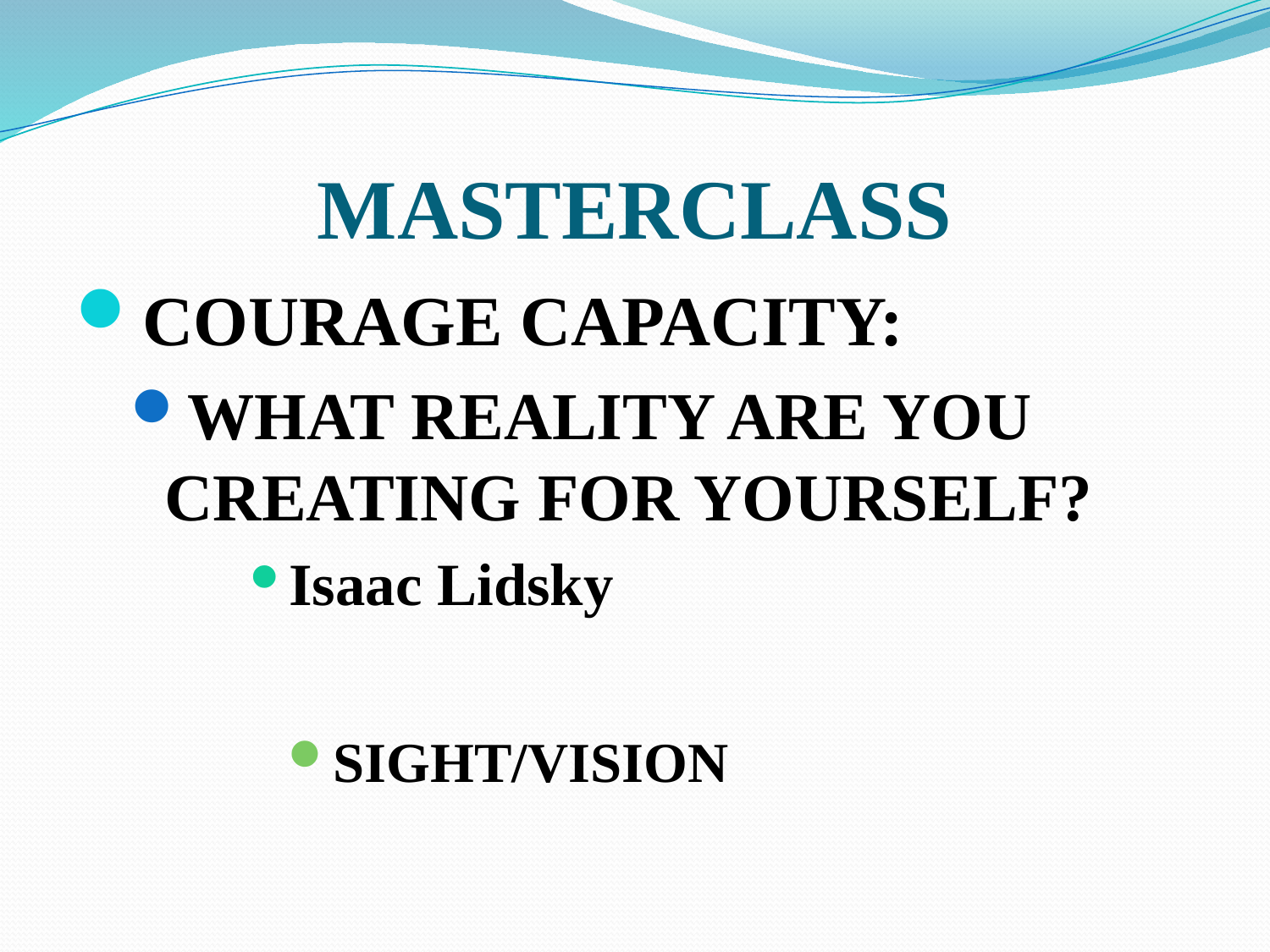

# MASTERCLASS
COURAGE CAPACITY:
WHAT REALITY ARE YOU CREATING FOR YOURSELF?
Isaac Lidsky

SIGHT/VISION